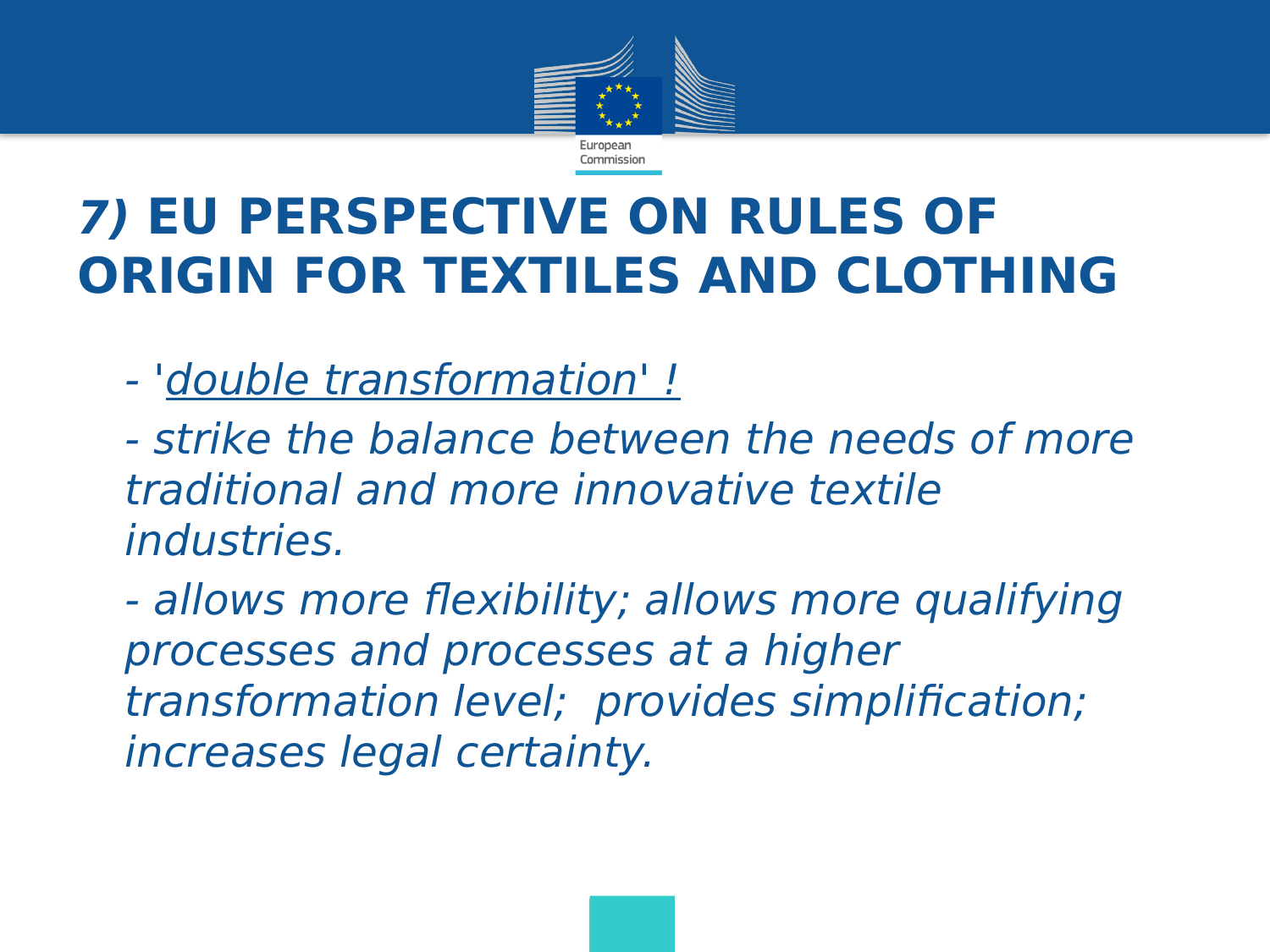

# 7) EU perspective on Rules of Origin for Textiles and Clothing
- 'double transformation' !
- strike the balance between the needs of more traditional and more innovative textile industries.
- allows more flexibility; allows more qualifying processes and processes at a higher transformation level;  provides simplification; increases legal certainty.
22